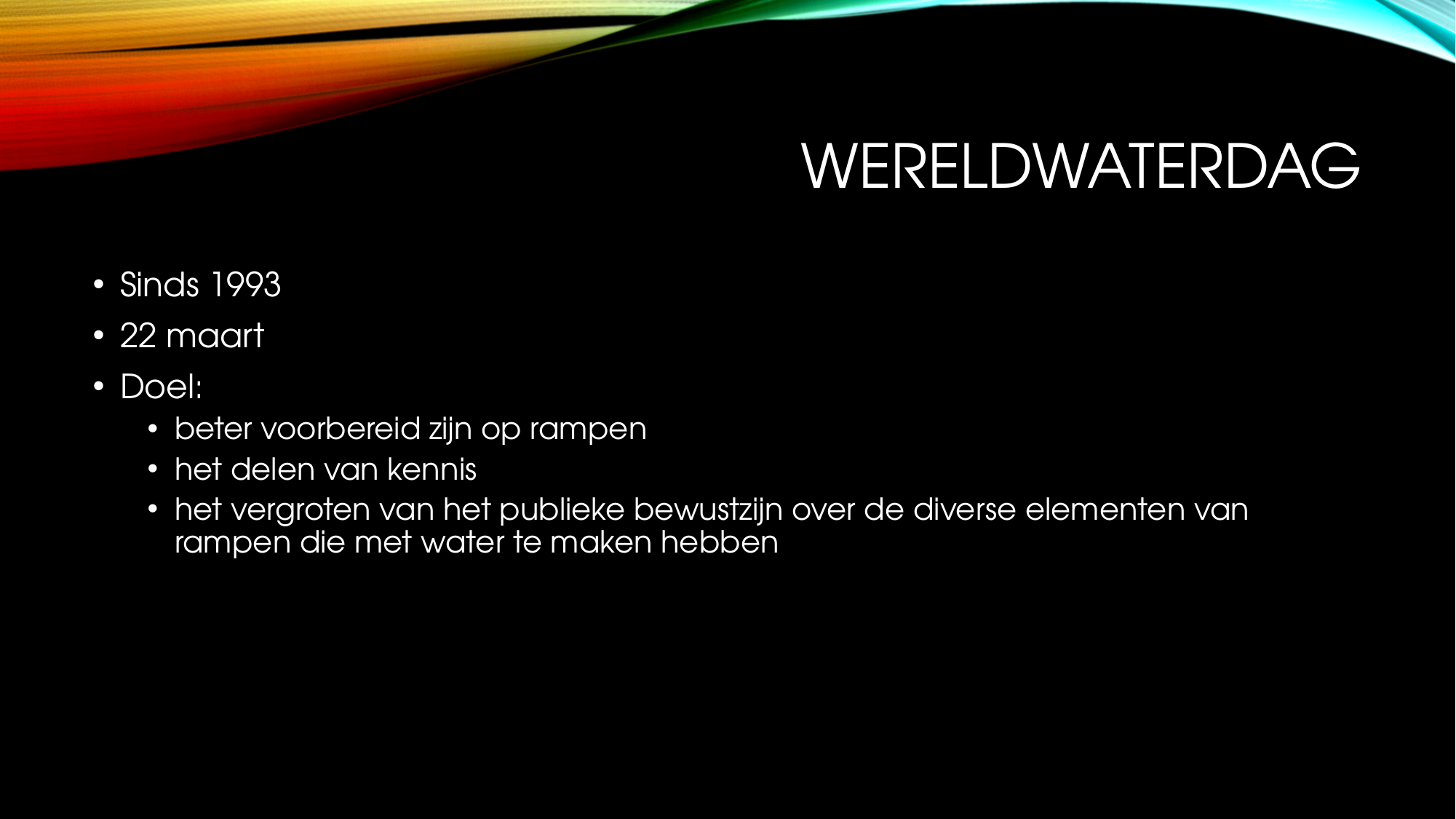

# Wereldwaterdag
Sinds 1993
22 maart
Doel:
beter voorbereid zijn op rampen
het delen van kennis
het vergroten van het publieke bewustzijn over de diverse elementen van rampen die met water te maken hebben